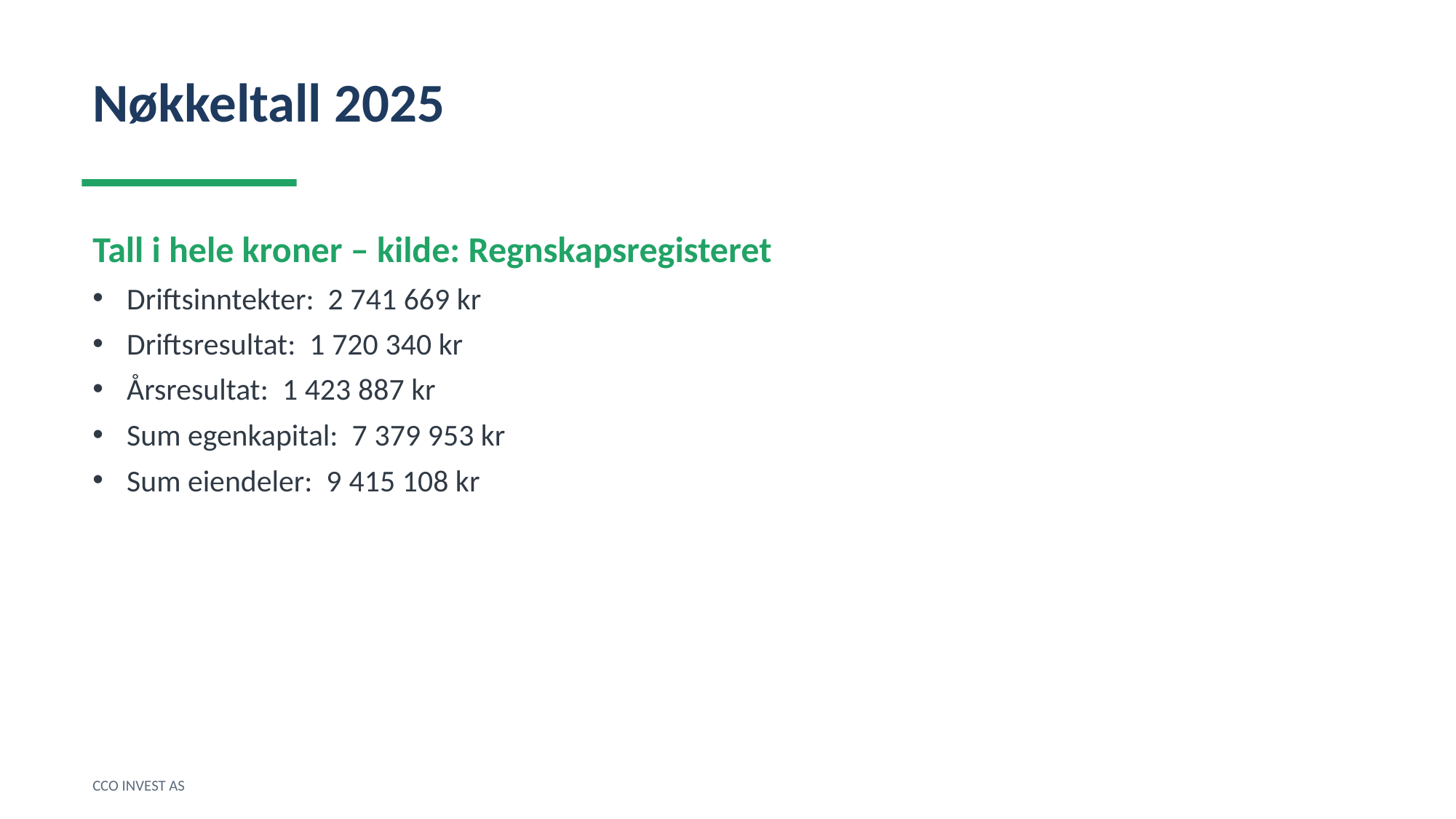

Nøkkeltall 2025

Tall i hele kroner – kilde: Regnskapsregisteret
Driftsinntekter:  2 741 669 kr
Driftsresultat:  1 720 340 kr
Årsresultat:  1 423 887 kr
Sum egenkapital:  7 379 953 kr
Sum eiendeler:  9 415 108 kr
CCO INVEST AS